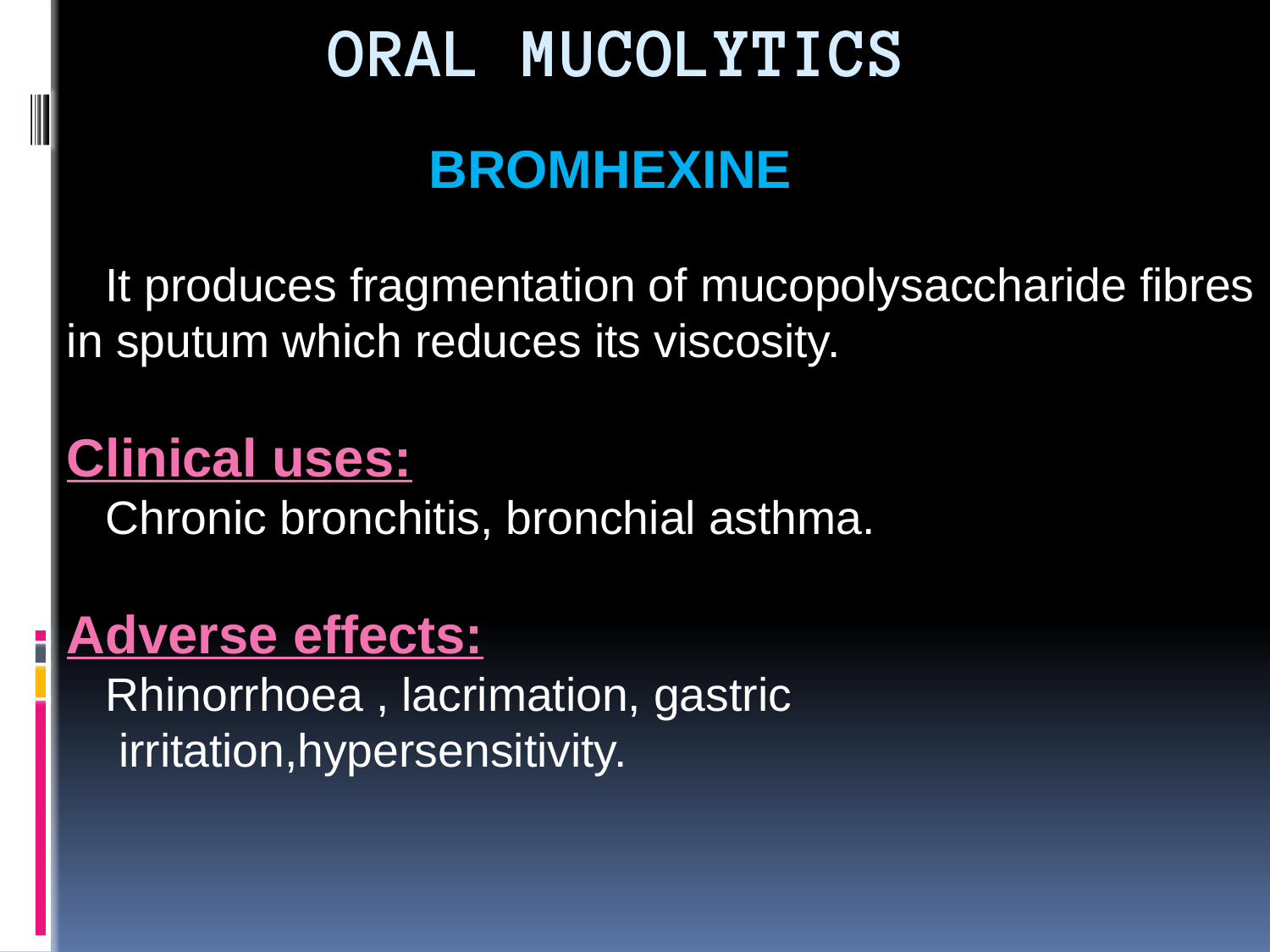

# ORAL MUCOLYTICS
 			BROMHEXINE
MOA
   It produces fragmentation of mucopolysaccharide fibres in sputum which reduces its viscosity.

Clinical uses:
   Chronic bronchitis, bronchial asthma.

Adverse effects:
   Rhinorrhoea , lacrimation, gastric
    irritation,hypersensitivity.